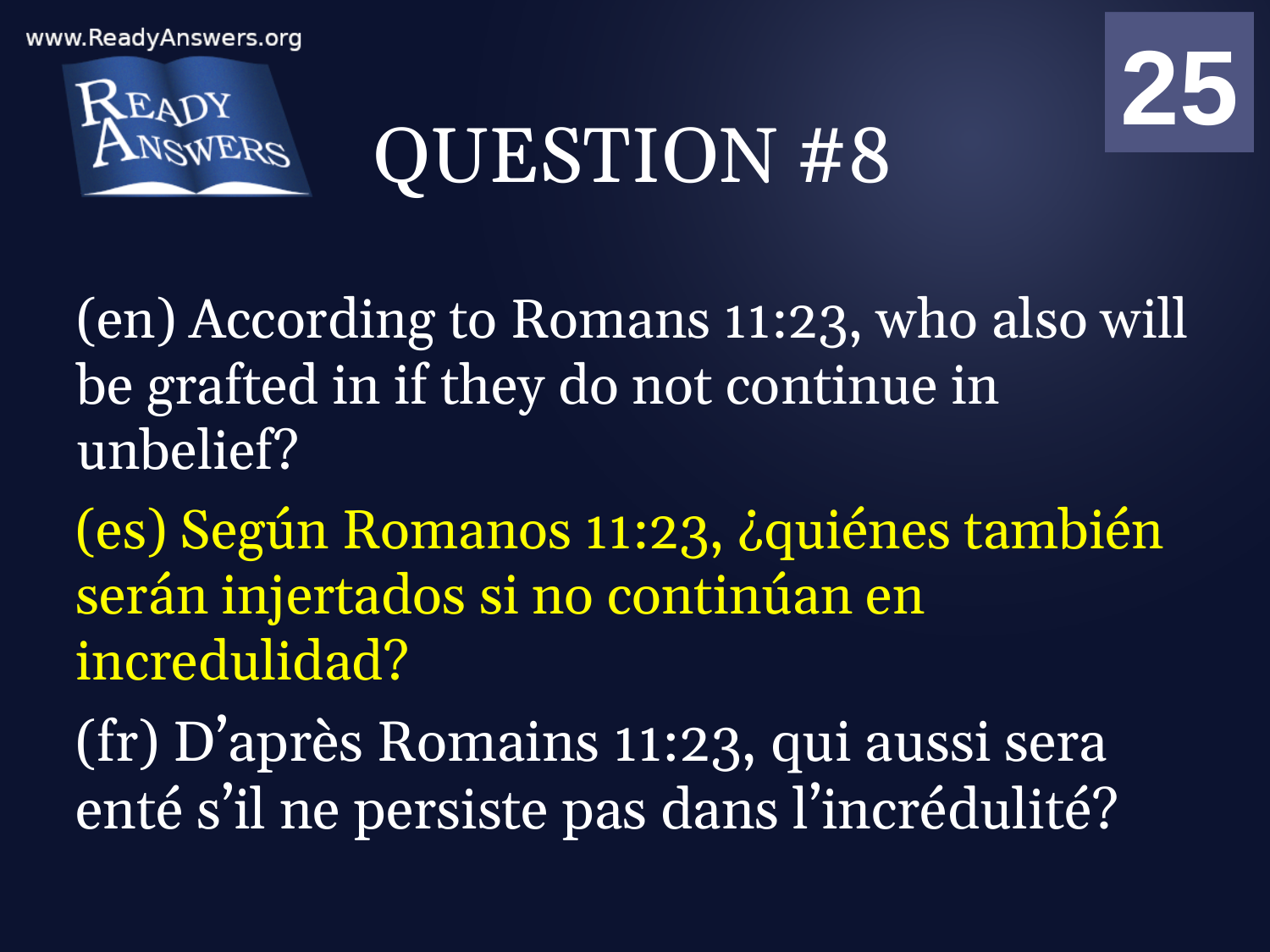

01
02
03
04
05
06
07
08
09
10
11
12
13
14
15
16
17
18
19
20
21
22
23
24
25
00
# QUESTION #8
(en) According to Romans 11:23, who also will be grafted in if they do not continue in unbelief?
(es) Según Romanos 11:23, ¿quiénes también serán injertados si no continúan en incredulidad?
(fr) D’après Romains 11:23, qui aussi sera enté s’il ne persiste pas dans l’incrédulité?